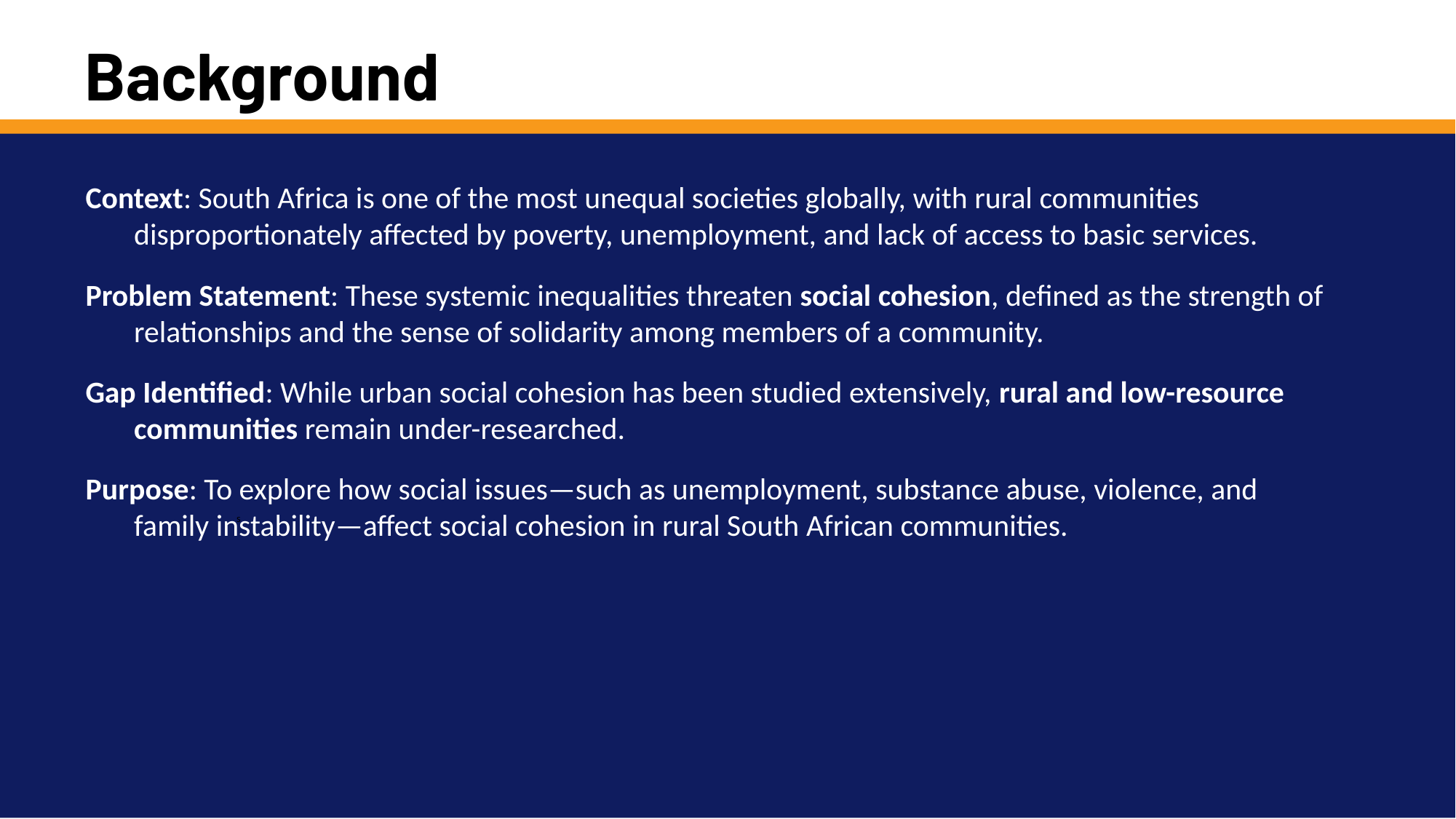

# Background

Department of
Social Work
Context: South Africa is one of the most unequal societies globally, with rural communities disproportionately affected by poverty, unemployment, and lack of access to basic services.
Problem Statement: These systemic inequalities threaten social cohesion, defined as the strength of relationships and the sense of solidarity among members of a community.
Gap Identified: While urban social cohesion has been studied extensively, rural and low-resource communities remain under-researched.
Purpose: To explore how social issues—such as unemployment, substance abuse, violence, and family instability—affect social cohesion in rural South African communities.
s